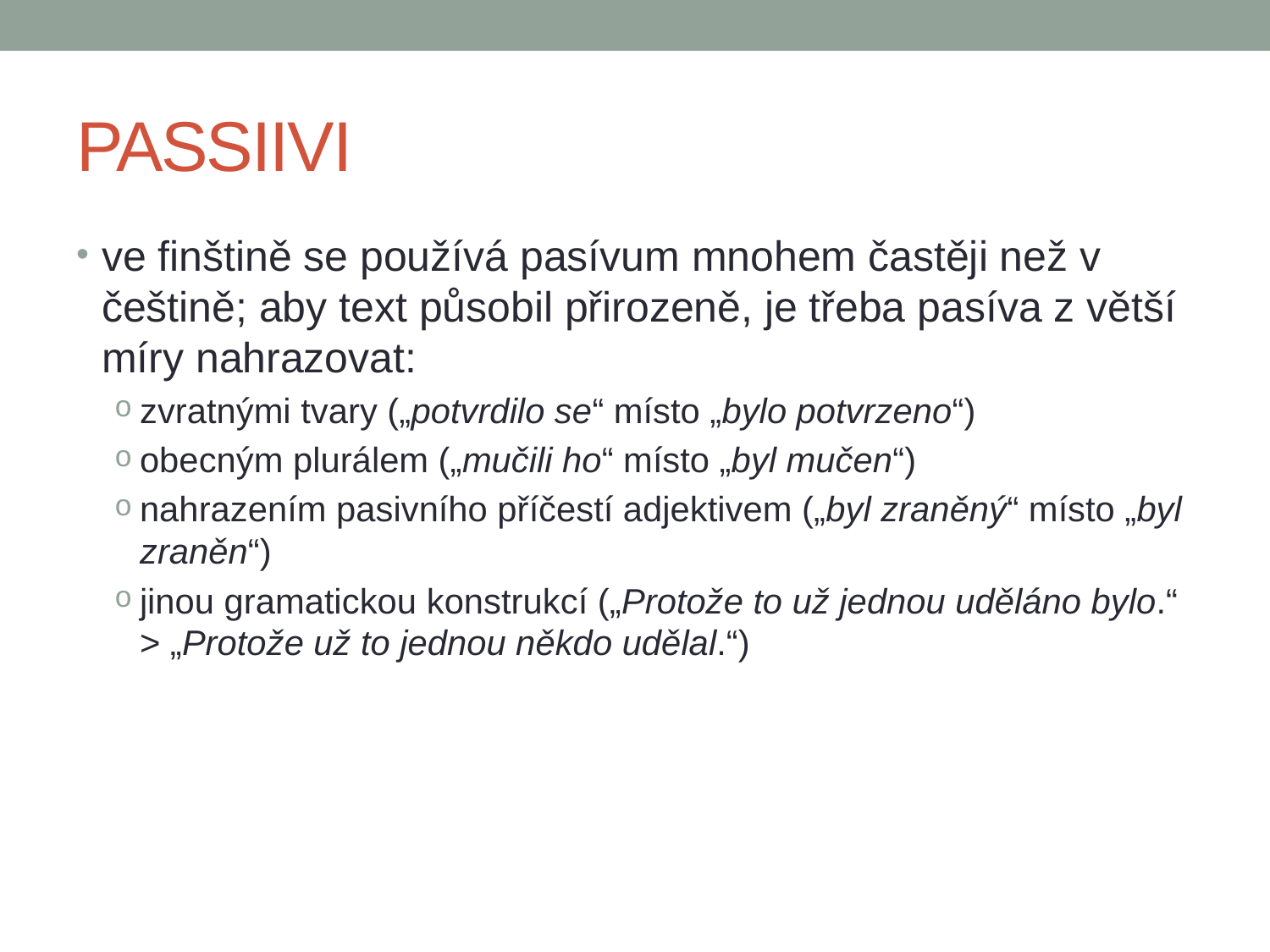

# PASSIIVI
ve finštině se používá pasívum mnohem častěji než v češtině; aby text působil přirozeně, je třeba pasíva z větší míry nahrazovat:
zvratnými tvary („potvrdilo se“ místo „bylo potvrzeno“)
obecným plurálem („mučili ho“ místo „byl mučen“)
nahrazením pasivního příčestí adjektivem („byl zraněný“ místo „byl zraněn“)
jinou gramatickou konstrukcí („Protože to už jednou uděláno bylo.“ > „Protože už to jednou někdo udělal.“)